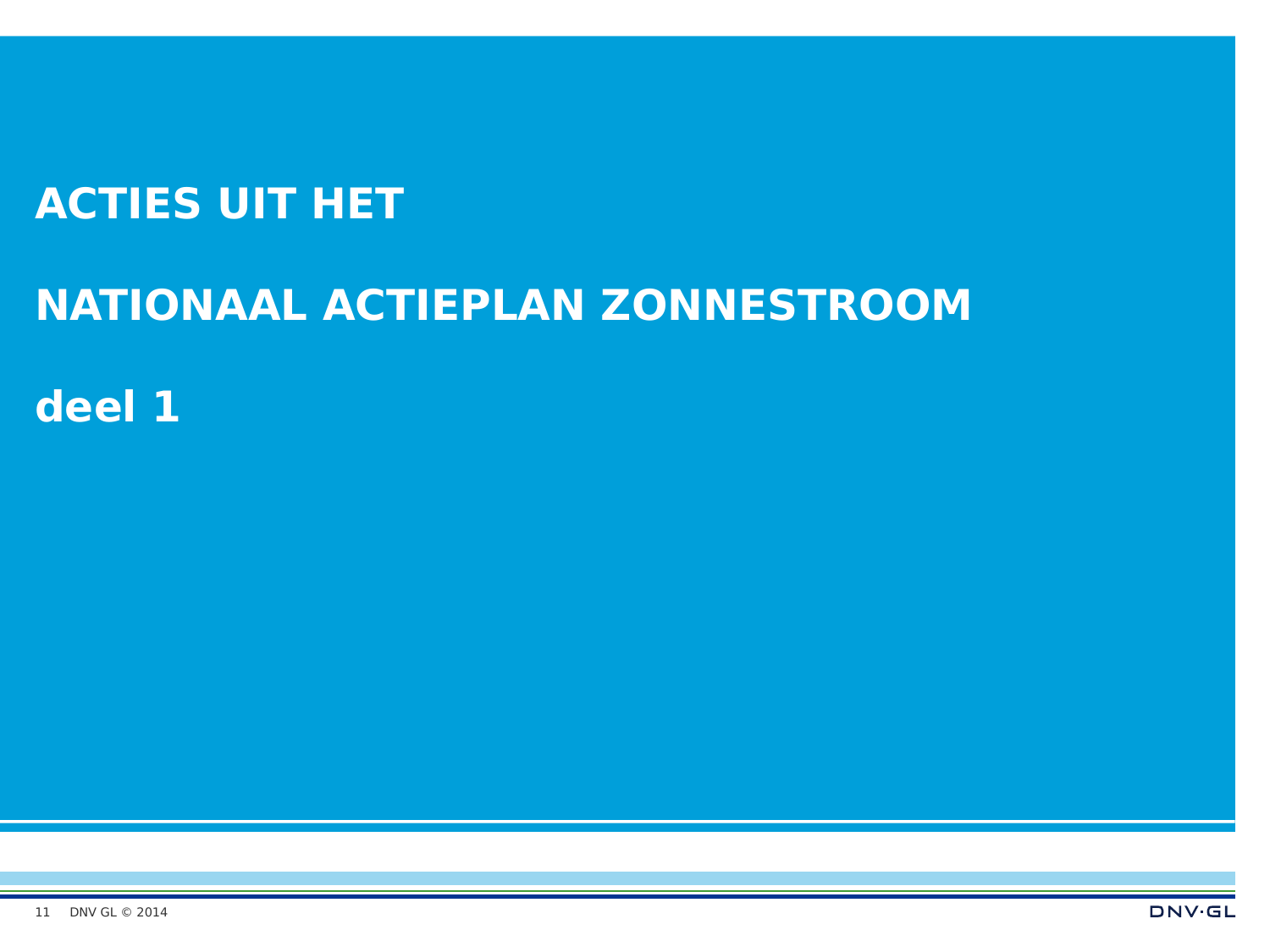

# ACTIES UIT HET NATIONAAL ACTIEPLAN ZONNESTROOM deel 1
11